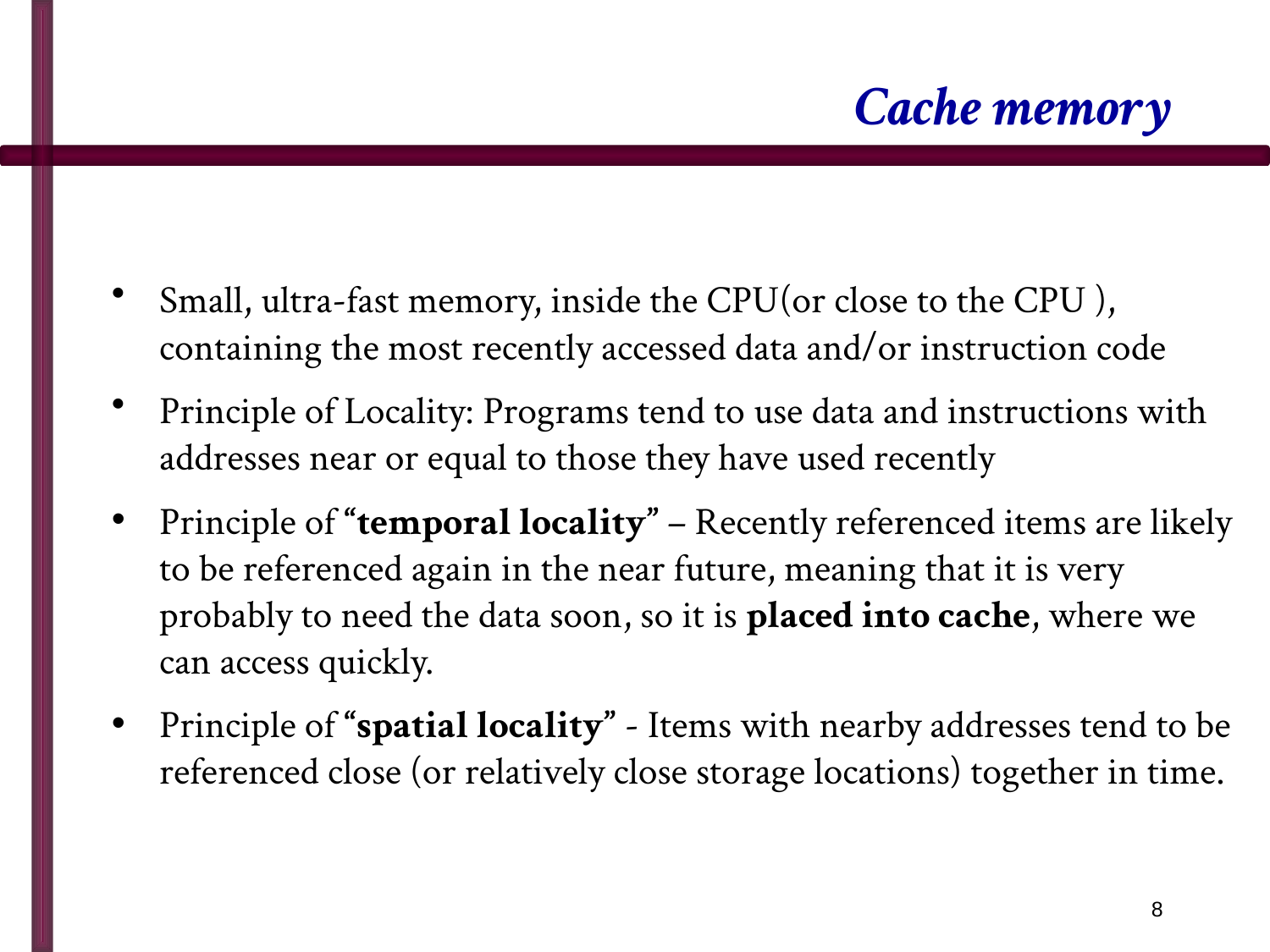

# Cache memory
Small, ultra-fast memory, inside the CPU(or close to the CPU ), containing the most recently accessed data and/or instruction code
Principle of Locality: Programs tend to use data and instructions with addresses near or equal to those they have used recently
Principle of “temporal locality” – Recently referenced items are likely to be referenced again in the near future, meaning that it is very probably to need the data soon, so it is placed into cache, where we can access quickly.
Principle of “spatial locality” - Items with nearby addresses tend to be referenced close (or relatively close storage locations) together in time.